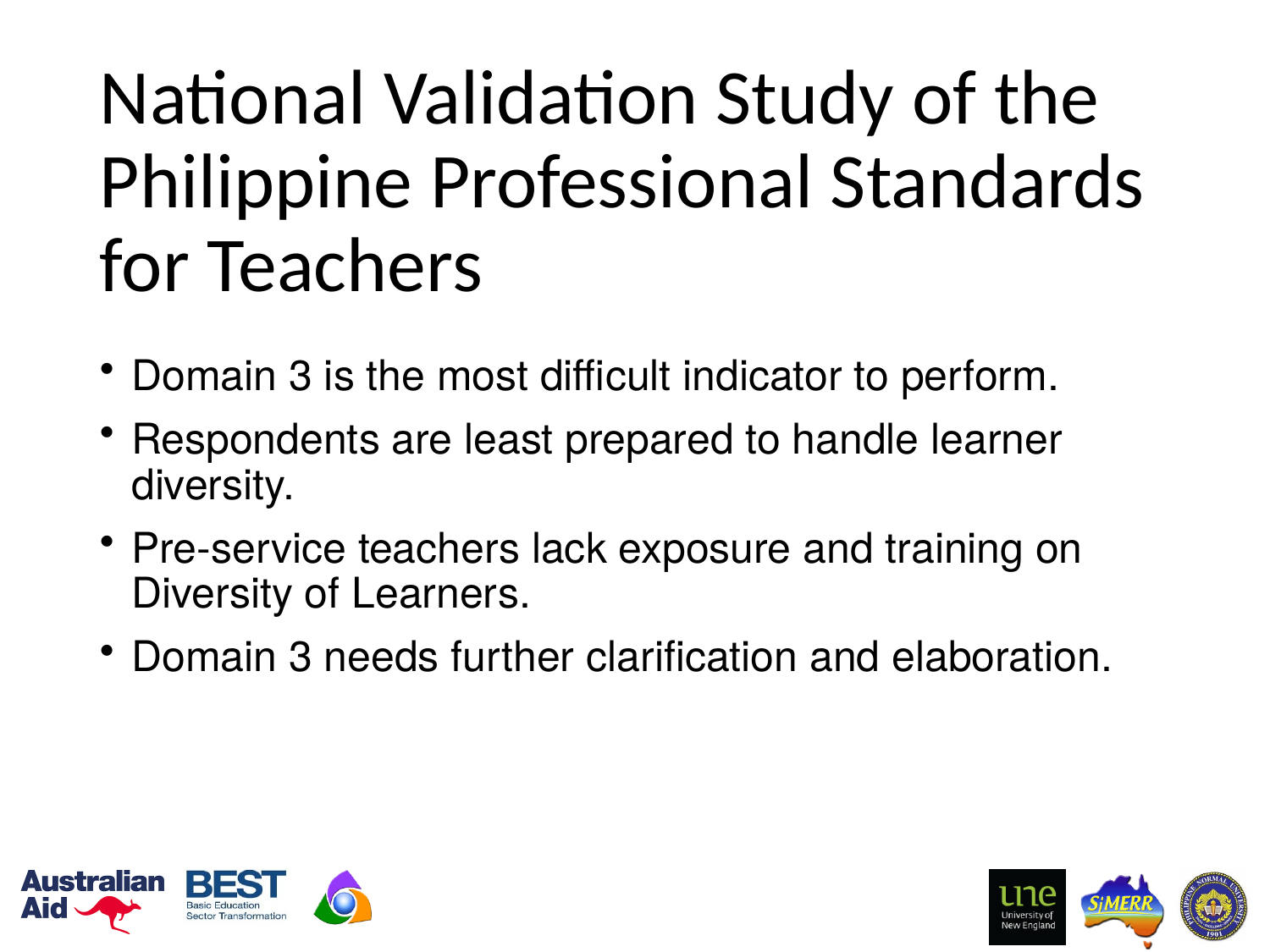

# National Validation Study of the Philippine Professional Standards for Teachers
Domain 3 is the most difficult indicator to perform.
Respondents are least prepared to handle learner diversity.
Pre-service teachers lack exposure and training on Diversity of Learners.
Domain 3 needs further clarification and elaboration.